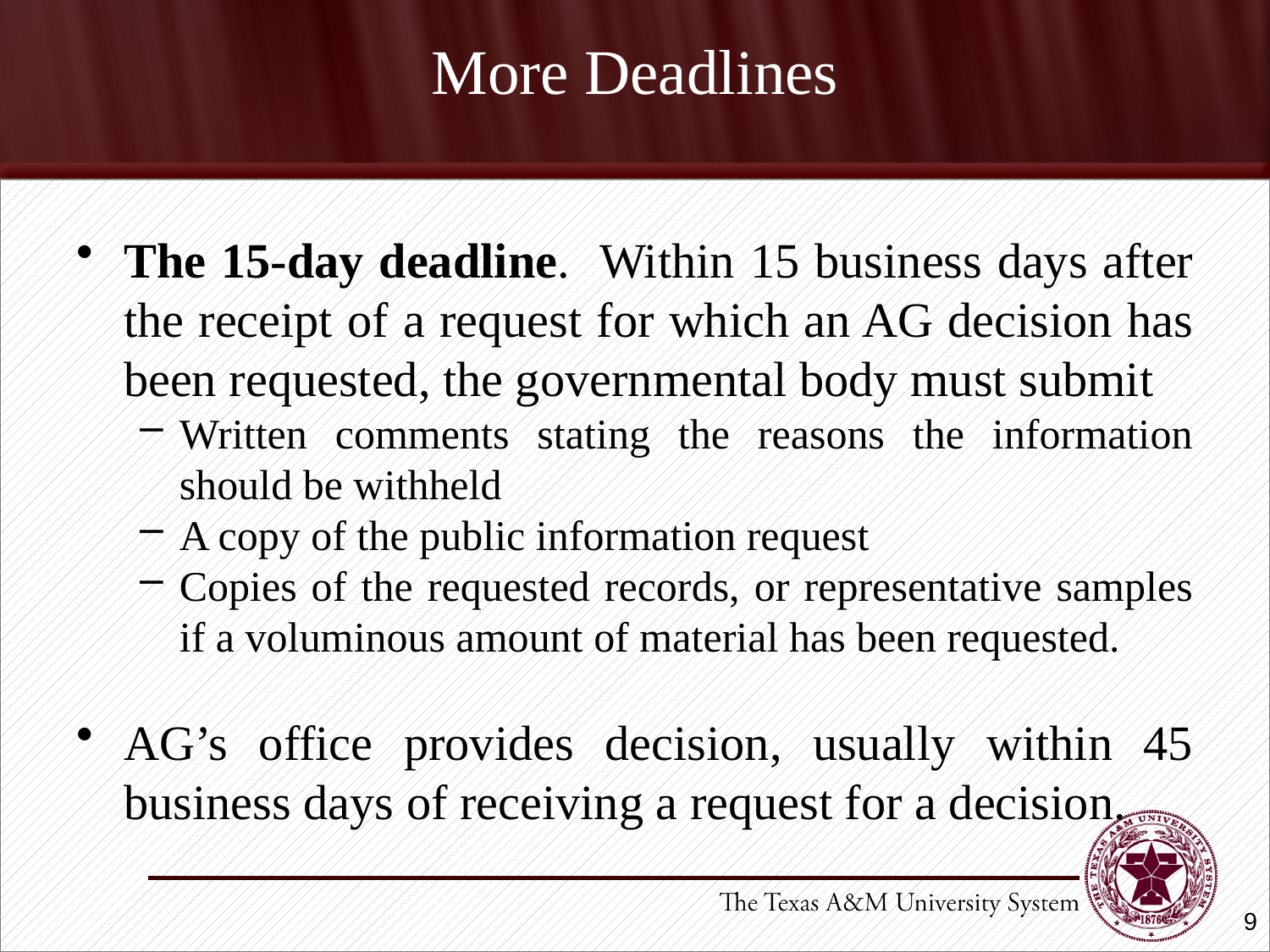

# More Deadlines
The 15-day deadline.  Within 15 business days after the receipt of a request for which an AG decision has been requested, the governmental body must submit
Written comments stating the reasons the information should be withheld
A copy of the public information request
Copies of the requested records, or representative samples if a voluminous amount of material has been requested.

AG’s office provides decision, usually within 45 business days of receiving a request for a decision.

9